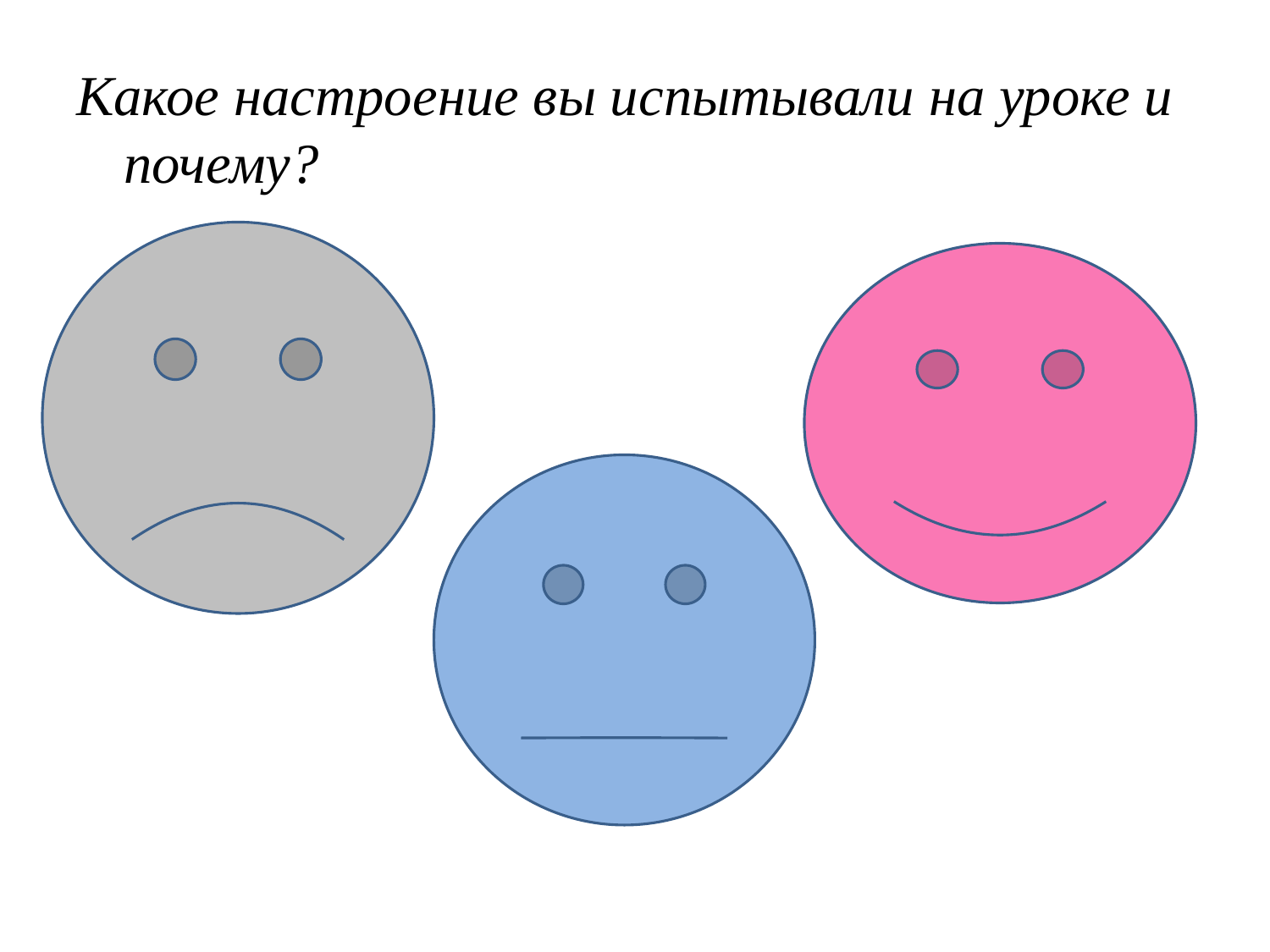

Какое настроение вы испытывали на уроке и почему?